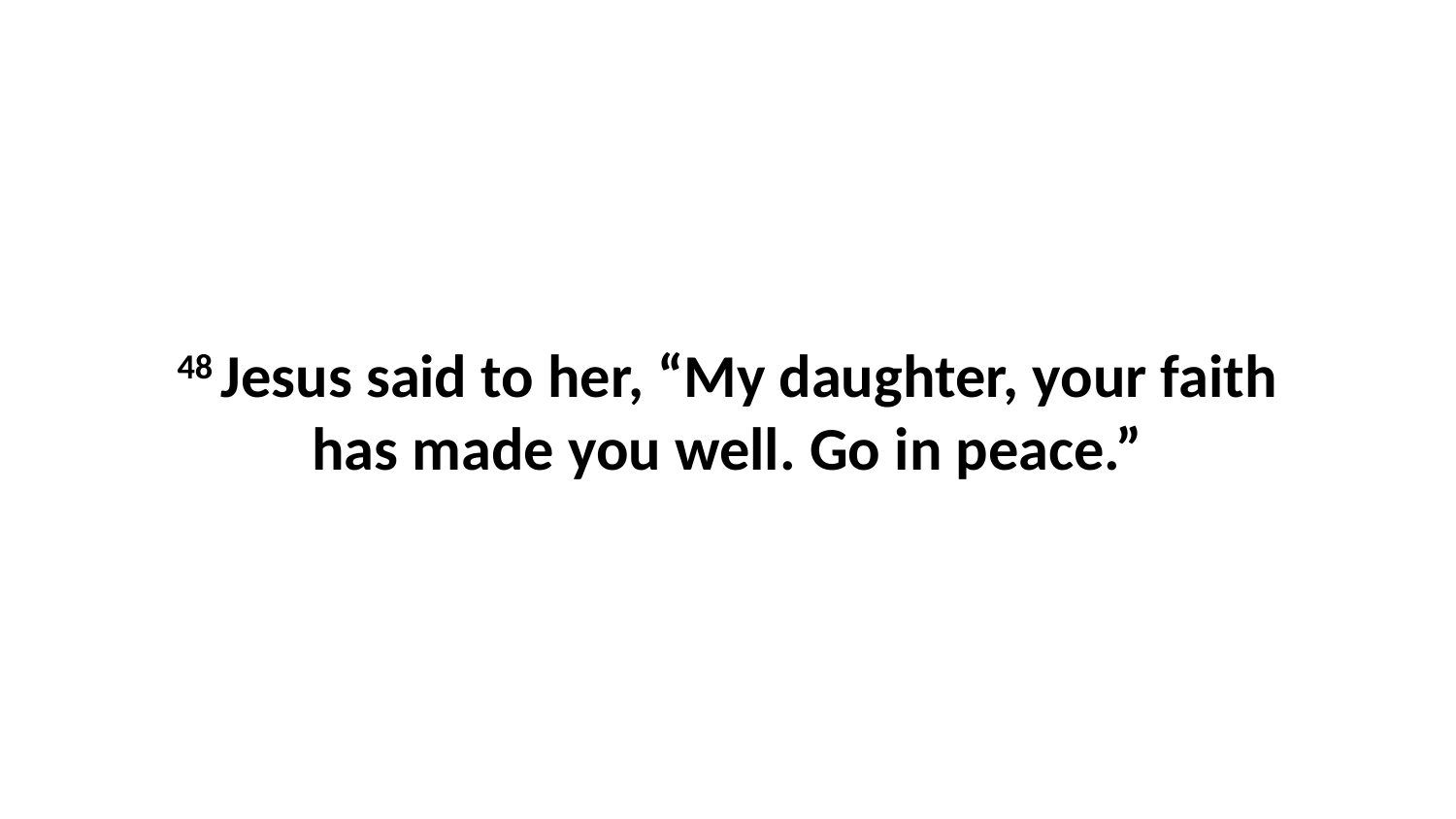

48 Jesus said to her, “My daughter, your faith has made you well. Go in peace.”